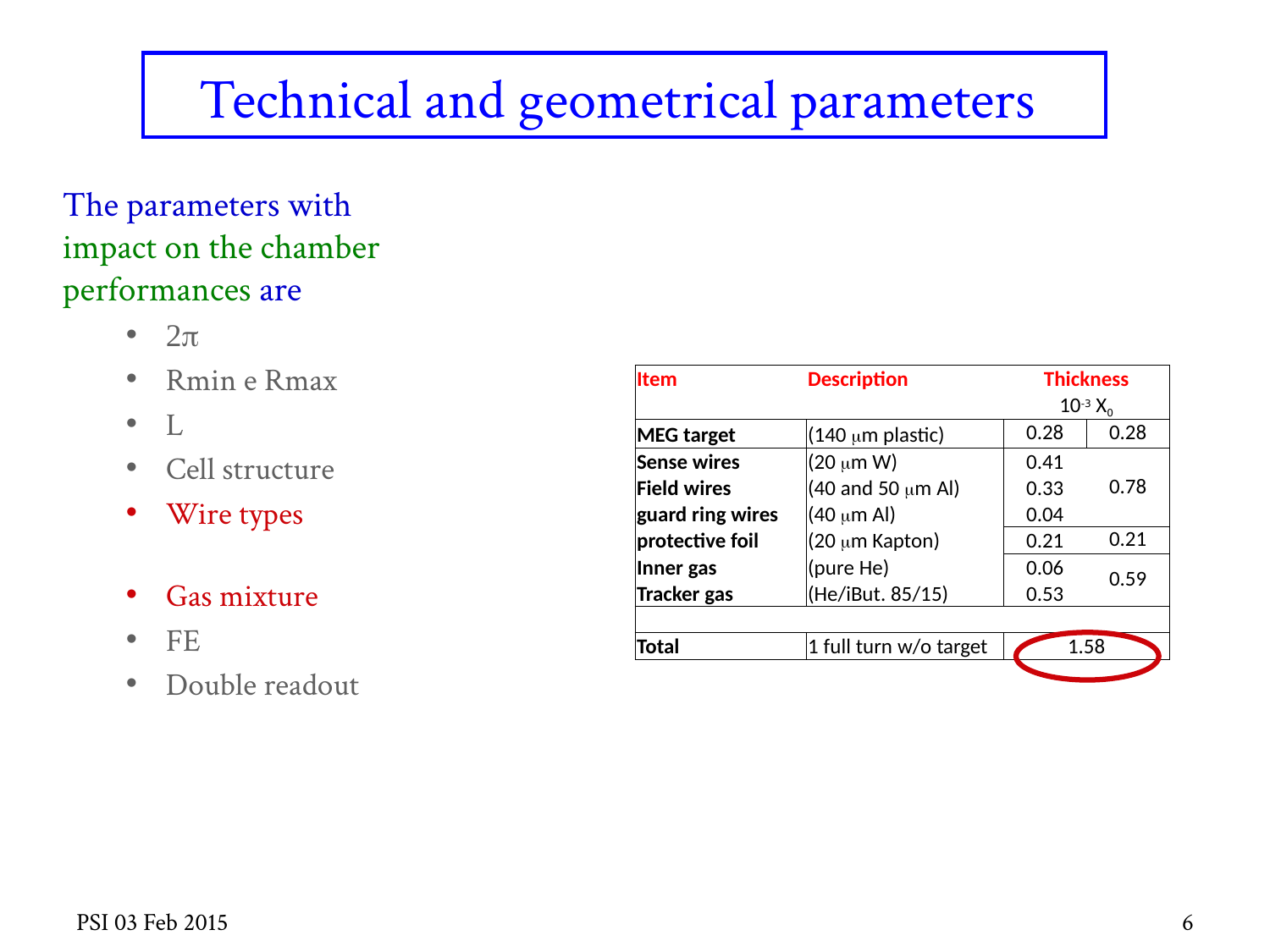

# Technical and geometrical parameters
The parameters with impact on the chamber performances are
2π
Rmin e Rmax
L
Cell structure
Wire types
Gas mixture
FE
Double readout

| Item | Description | Thickness |  |
| --- | --- | --- | --- |
|  |  | 10-3 X0 |  |
| MEG target | (140 μm plastic) | 0.28 | 0.28 |
| Sense wires | (20 μm W) | 0.41 | 0.78 |
| Field wires | (40 and 50 μm Al) | 0.33 |  |
| guard ring wires | (40 μm Al) | 0.04 |  |
| protective foil | (20 μm Kapton) | 0.21 | 0.21 |
| Inner gas | (pure He) | 0.06 | 0.59 |
| Tracker gas | (He/iBut. 85/15) | 0.53 |  |
|  |  |  |  |
| Total | 1 full turn w/o target | 1.58 |  |

PSI 03 Feb 2015
6